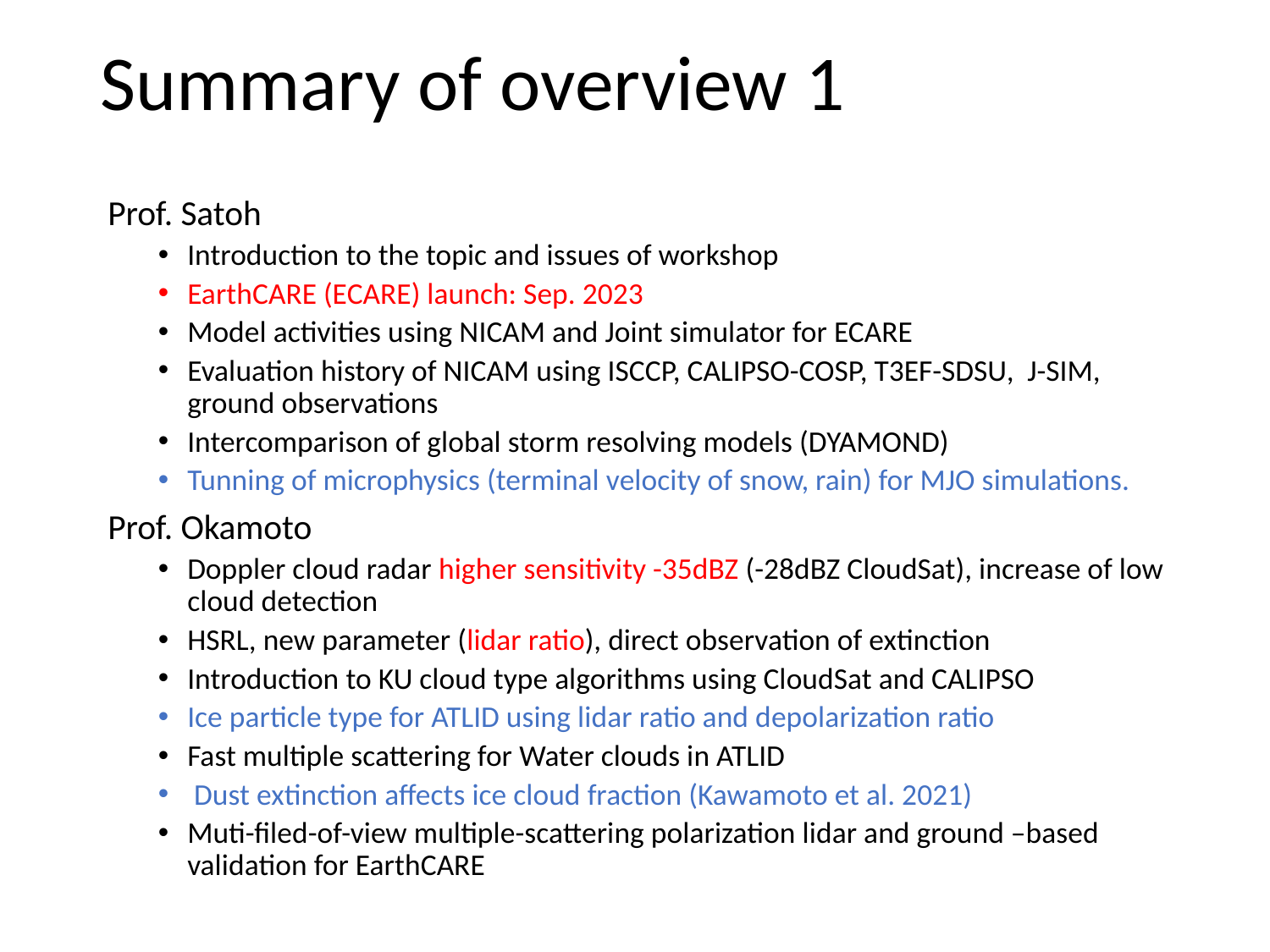

# Summary of overview 1
 Prof. Satoh
Introduction to the topic and issues of workshop
EarthCARE (ECARE) launch: Sep. 2023
Model activities using NICAM and Joint simulator for ECARE
Evaluation history of NICAM using ISCCP, CALIPSO-COSP, T3EF-SDSU,  J-SIM, ground observations
Intercomparison of global storm resolving models (DYAMOND)
Tunning of microphysics (terminal velocity of snow, rain) for MJO simulations.
 Prof. Okamoto
Doppler cloud radar higher sensitivity -35dBZ (-28dBZ CloudSat), increase of low cloud detection
HSRL, new parameter (lidar ratio), direct observation of extinction
Introduction to KU cloud type algorithms using CloudSat and CALIPSO
Ice particle type for ATLID using lidar ratio and depolarization ratio
Fast multiple scattering for Water clouds in ATLID
 Dust extinction affects ice cloud fraction (Kawamoto et al. 2021)
Muti-filed-of-view multiple-scattering polarization lidar and ground –based validation for EarthCARE